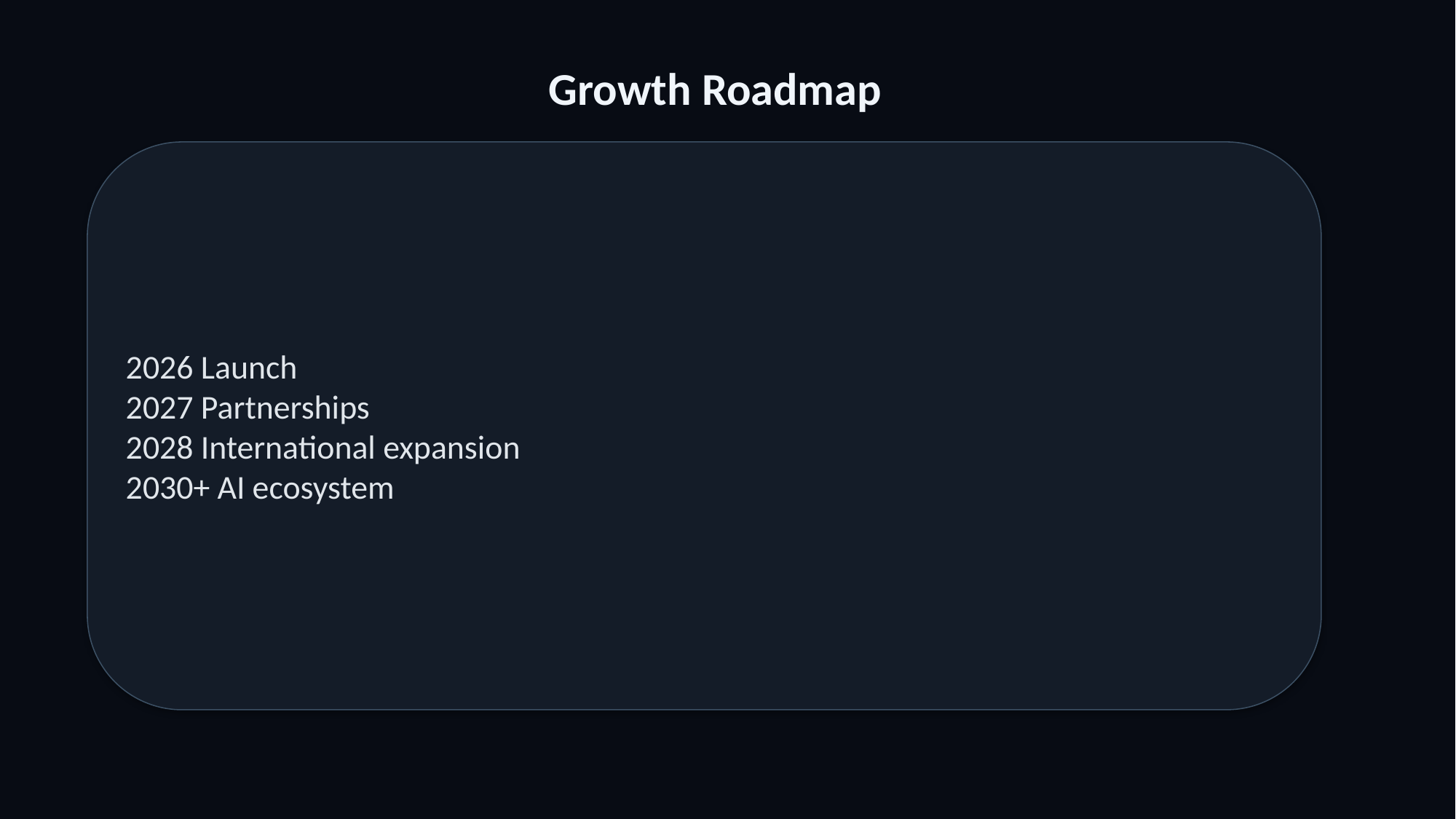

Growth Roadmap
2026 Launch
2027 Partnerships
2028 International expansion
2030+ AI ecosystem